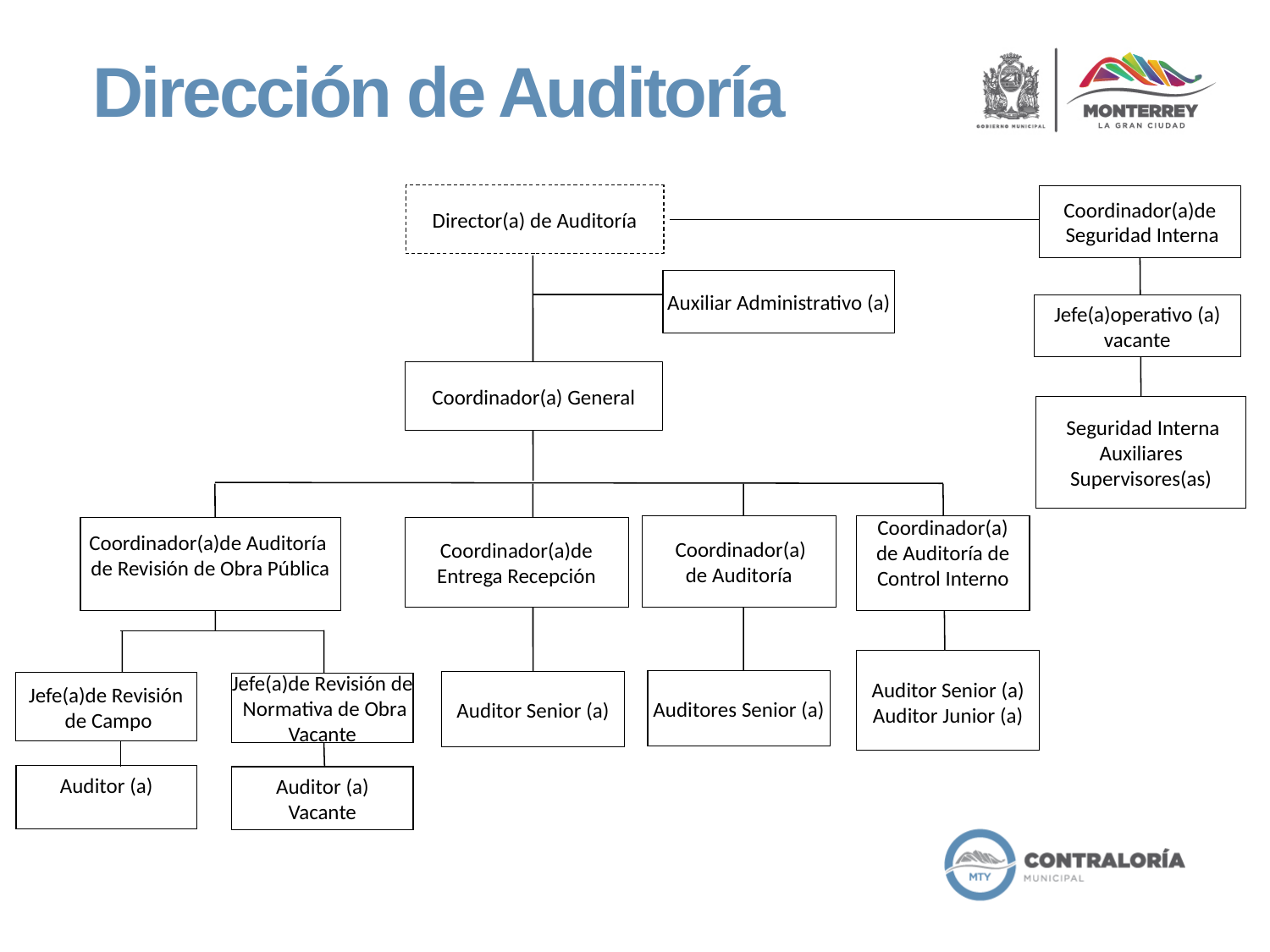

Dirección de Auditoría
Director(a) de Auditoría
Coordinador(a)de
 Seguridad Interna

Auxiliar Administrativo (a)
Jefe(a)operativo (a)
vacante
Coordinador(a) General
 Seguridad Interna
Auxiliares
Supervisores(as)

Coordinador(a)
de Auditoría de Control Interno

  Coordinador(a)
de Auditoría

Coordinador(a)de Auditoría
de Revisión de Obra Pública

 Coordinador(a)de
Entrega Recepción

Auditor Senior (a)
Auditor Junior (a)

Auditores Senior (a)

Auditor Senior (a)
Jefe(a)de Revisión
 de Campo
Jefe(a)de Revisión de
 Normativa de Obra
Vacante

Auditor (a)

Auditor (a)
Vacante